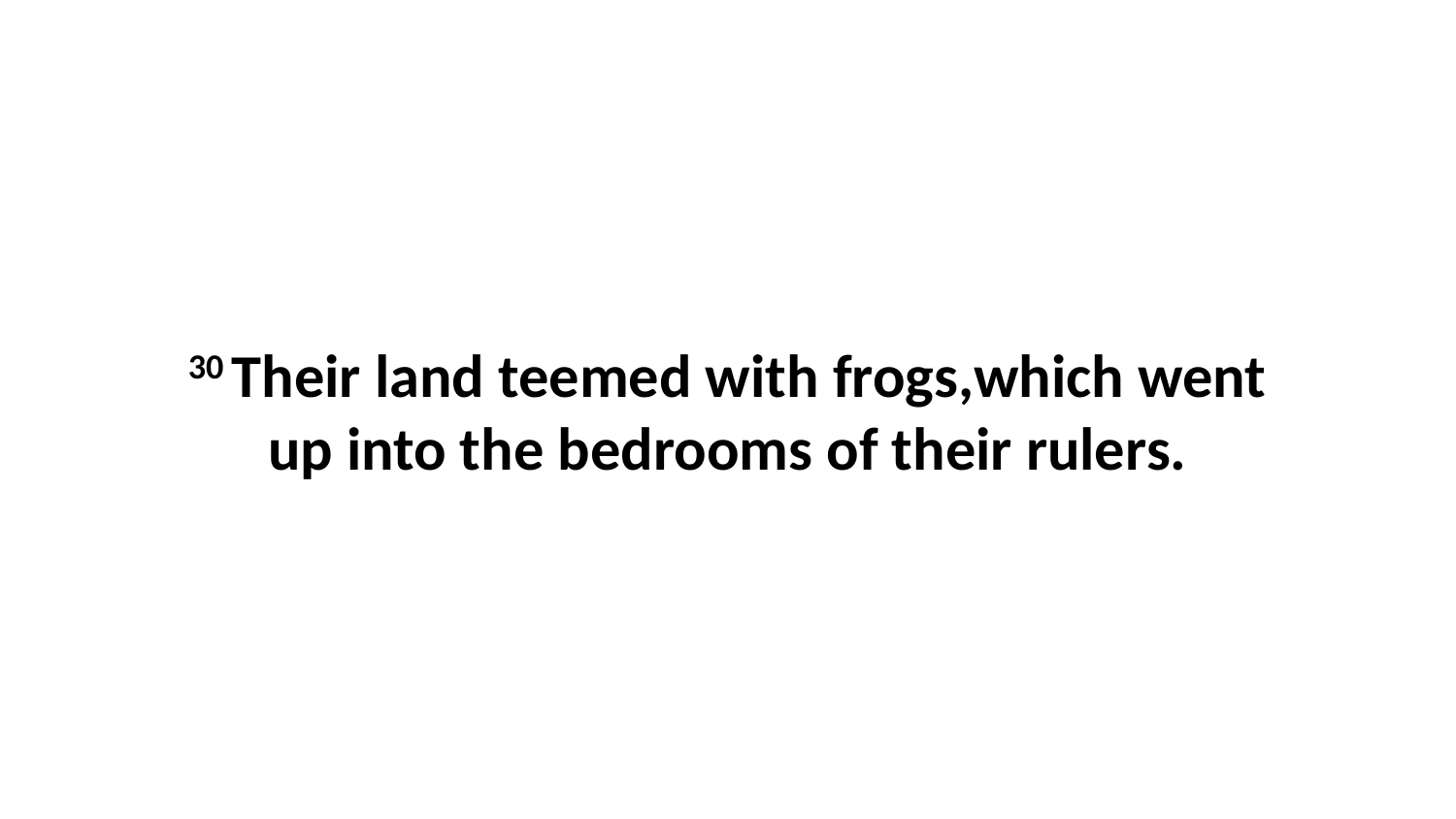

30 Their land teemed with frogs,which went up into the bedrooms of their rulers.